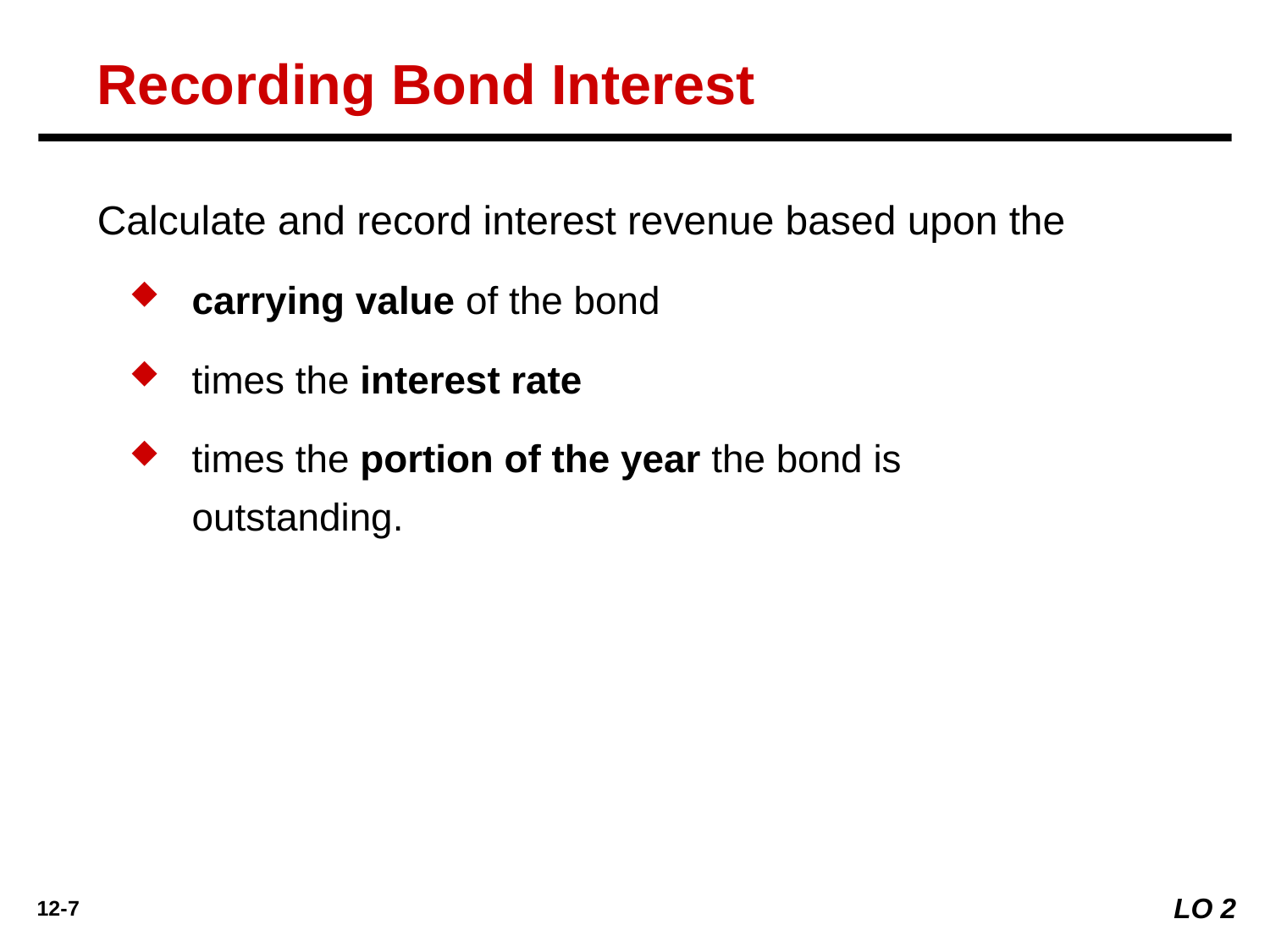

Recording Bond Interest

Calculate and record interest revenue based upon the
carrying value of the bond
times the interest rate
times the portion of the year the bond is outstanding.
LO 2